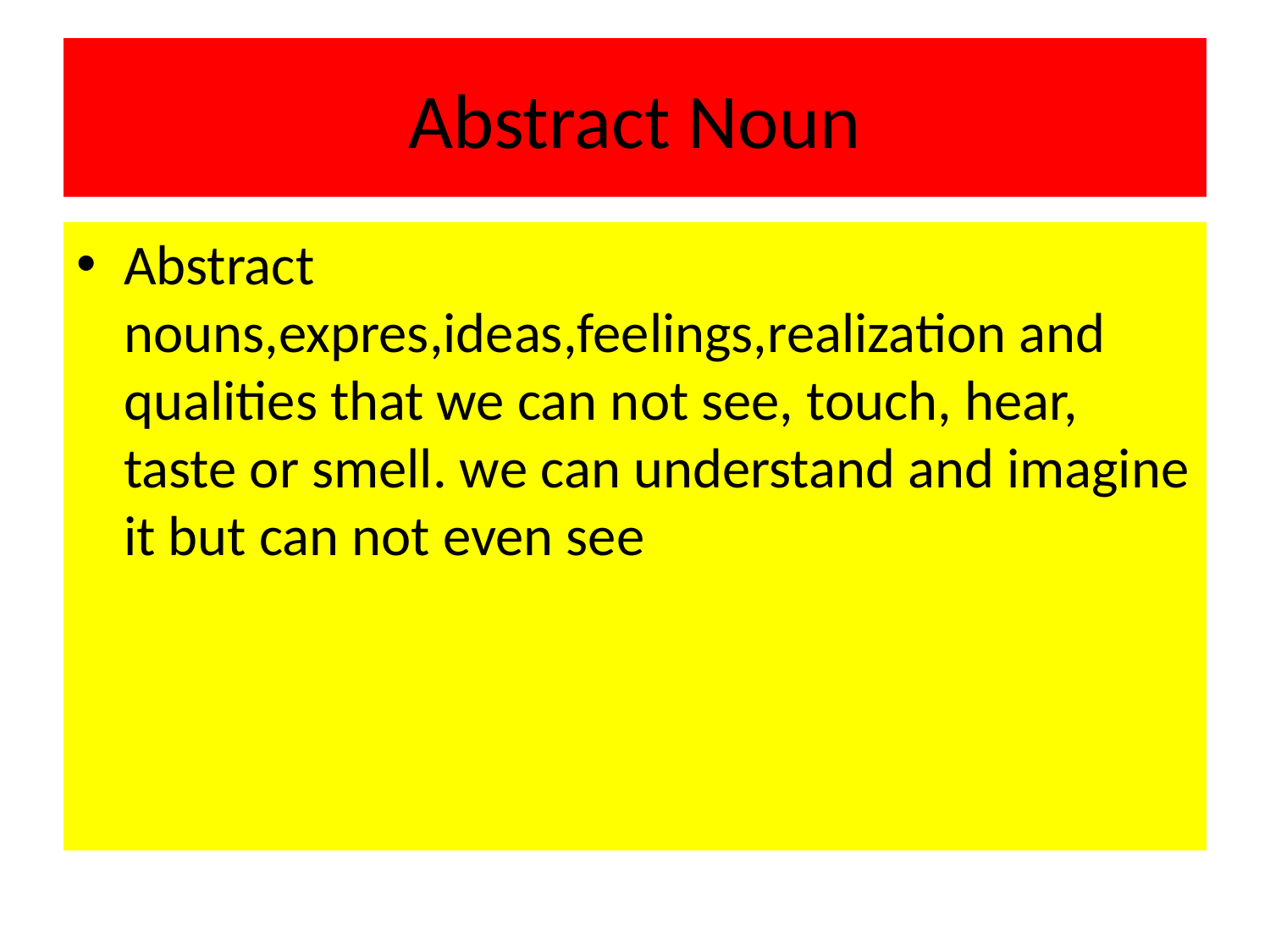

# Abstract Noun
Abstract nouns,expres,ideas,feelings,realization and qualities that we can not see, touch, hear, taste or smell. we can understand and imagine it but can not even see